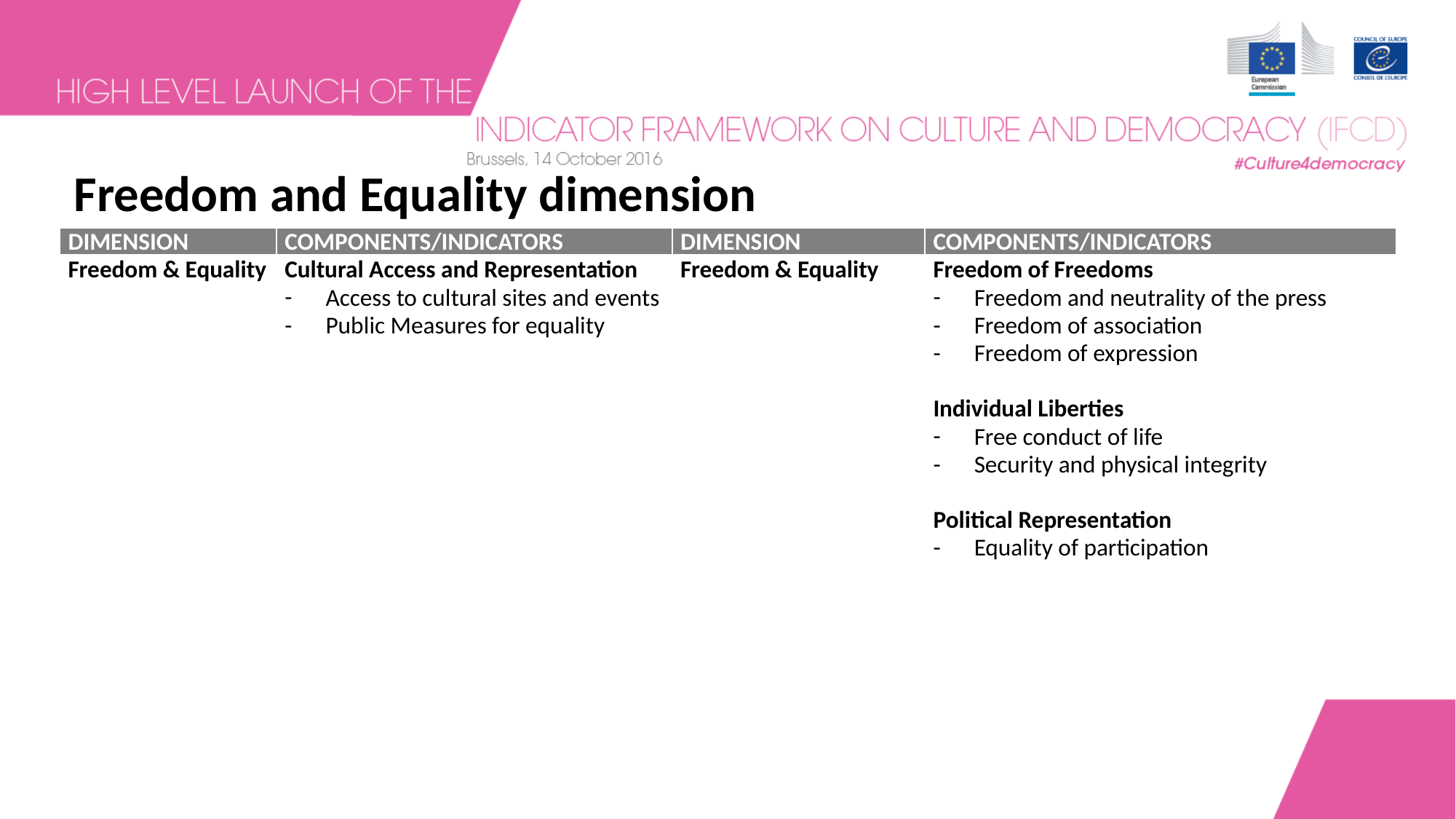

# Freedom and Equality dimension
| DIMENSION | COMPONENTS/INDICATORS | DIMENSION | COMPONENTS/INDICATORS |
| --- | --- | --- | --- |
| Freedom & Equality | Cultural Access and Representation Access to cultural sites and events Public Measures for equality | Freedom & Equality | Freedom of Freedoms Freedom and neutrality of the press Freedom of association Freedom of expression   Individual Liberties Free conduct of life Security and physical integrity Political Representation Equality of participation |